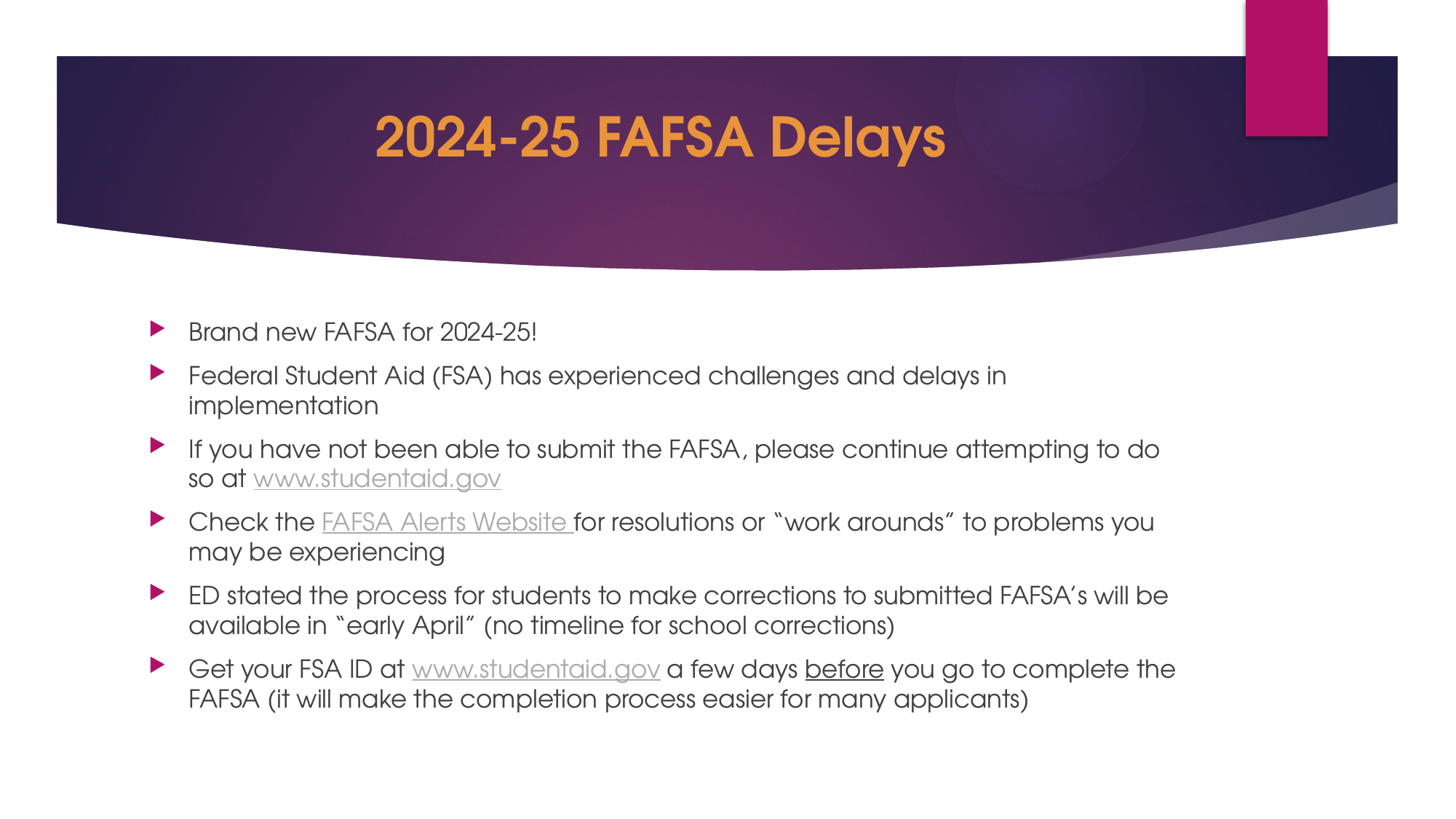

# 2024-25 FAFSA Delays
Brand new FAFSA for 2024-25!
Federal Student Aid (FSA) has experienced challenges and delays in implementation
If you have not been able to submit the FAFSA, please continue attempting to do so at www.studentaid.gov
Check the FAFSA Alerts Website for resolutions or “work arounds” to problems you may be experiencing
ED stated the process for students to make corrections to submitted FAFSA’s will be available in “early April” (no timeline for school corrections)
Get your FSA ID at www.studentaid.gov a few days before you go to complete the FAFSA (it will make the completion process easier for many applicants)